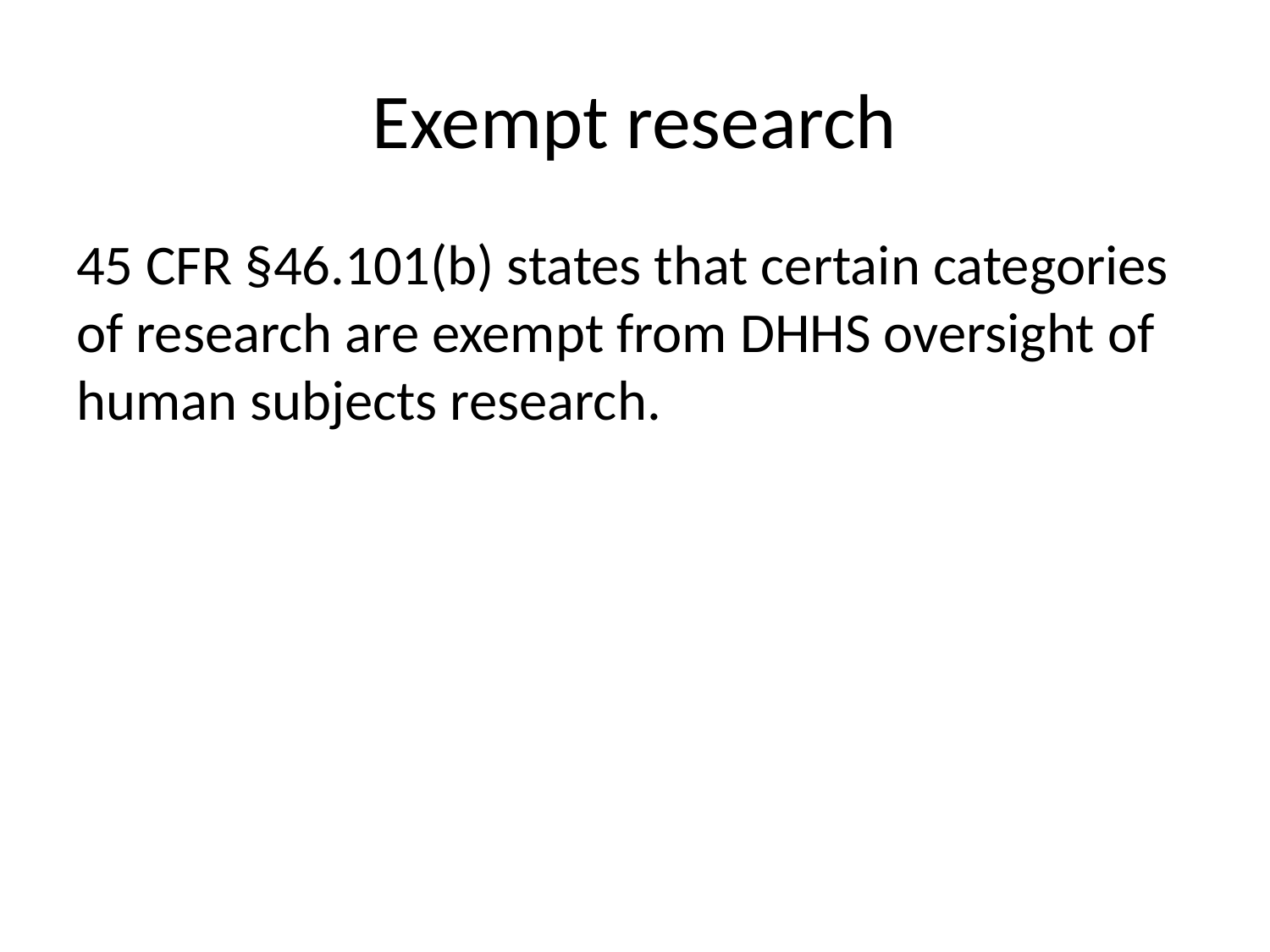

# Exempt research
45 CFR §46.101(b) states that certain categories of research are exempt from DHHS oversight of human subjects research.